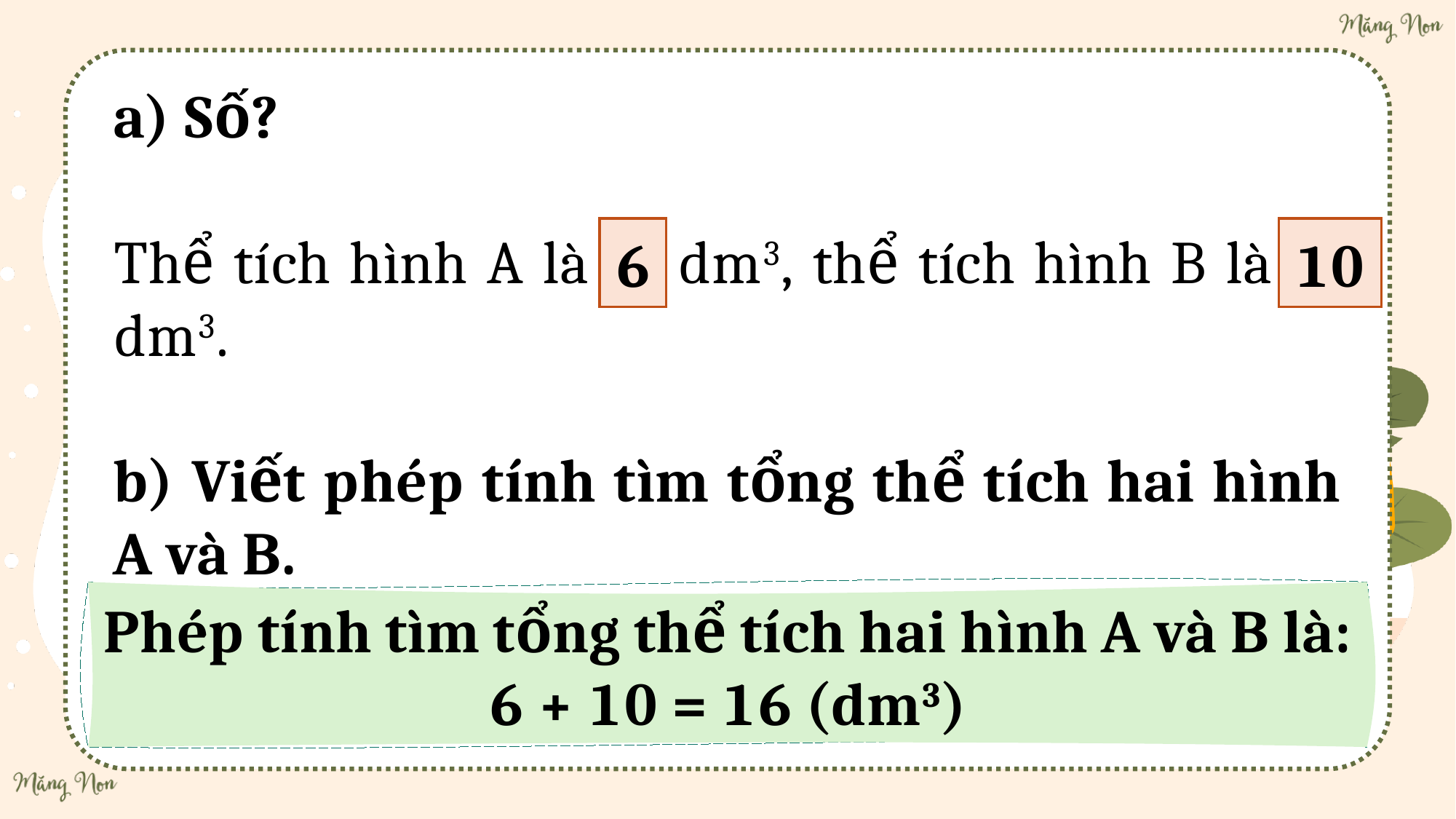

a) Số?

Thể tích hình A là .?. dm3, thể tích hình B là .?. dm3.

b) Viết phép tính tìm tổng thể tích hai hình A và B.
6
10
Phép tính tìm tổng thể tích hai hình A và B là: 6 + 10 = 16 (dm3)